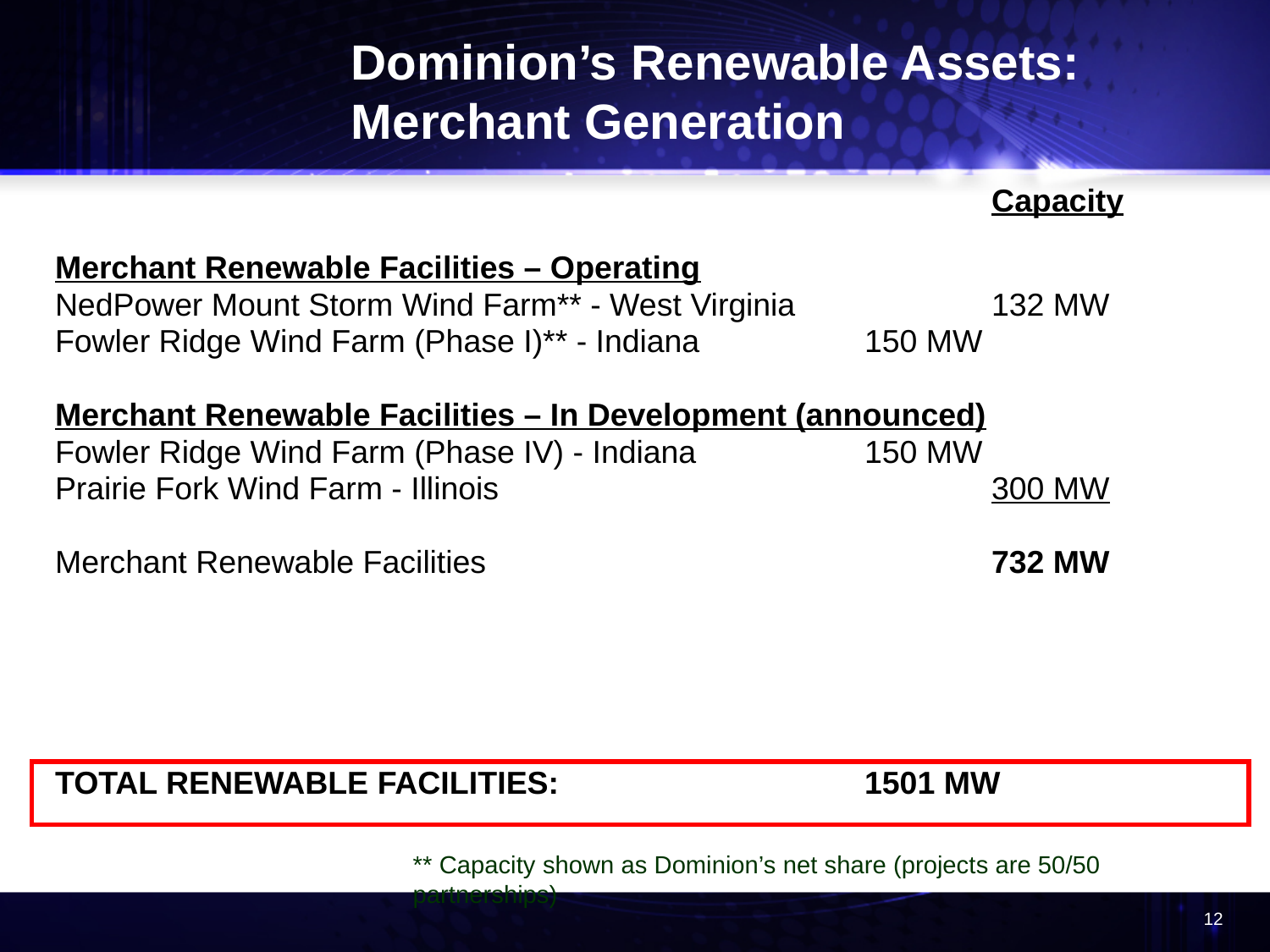

# Dominion’s Renewable Assets: Merchant Generation
								Capacity
Merchant Renewable Facilities – Operating
NedPower Mount Storm Wind Farm** - West Virginia		132 MW
Fowler Ridge Wind Farm (Phase I)** - Indiana		150 MW

Merchant Renewable Facilities – In Development (announced)
Fowler Ridge Wind Farm (Phase IV) - Indiana		150 MW
Prairie Fork Wind Farm - Illinois				300 MW

Merchant Renewable Facilities				732 MW

TOTAL RENEWABLE FACILITIES: 	              		1501 MW

** Capacity shown as Dominion’s net share (projects are 50/50 partnerships)
12